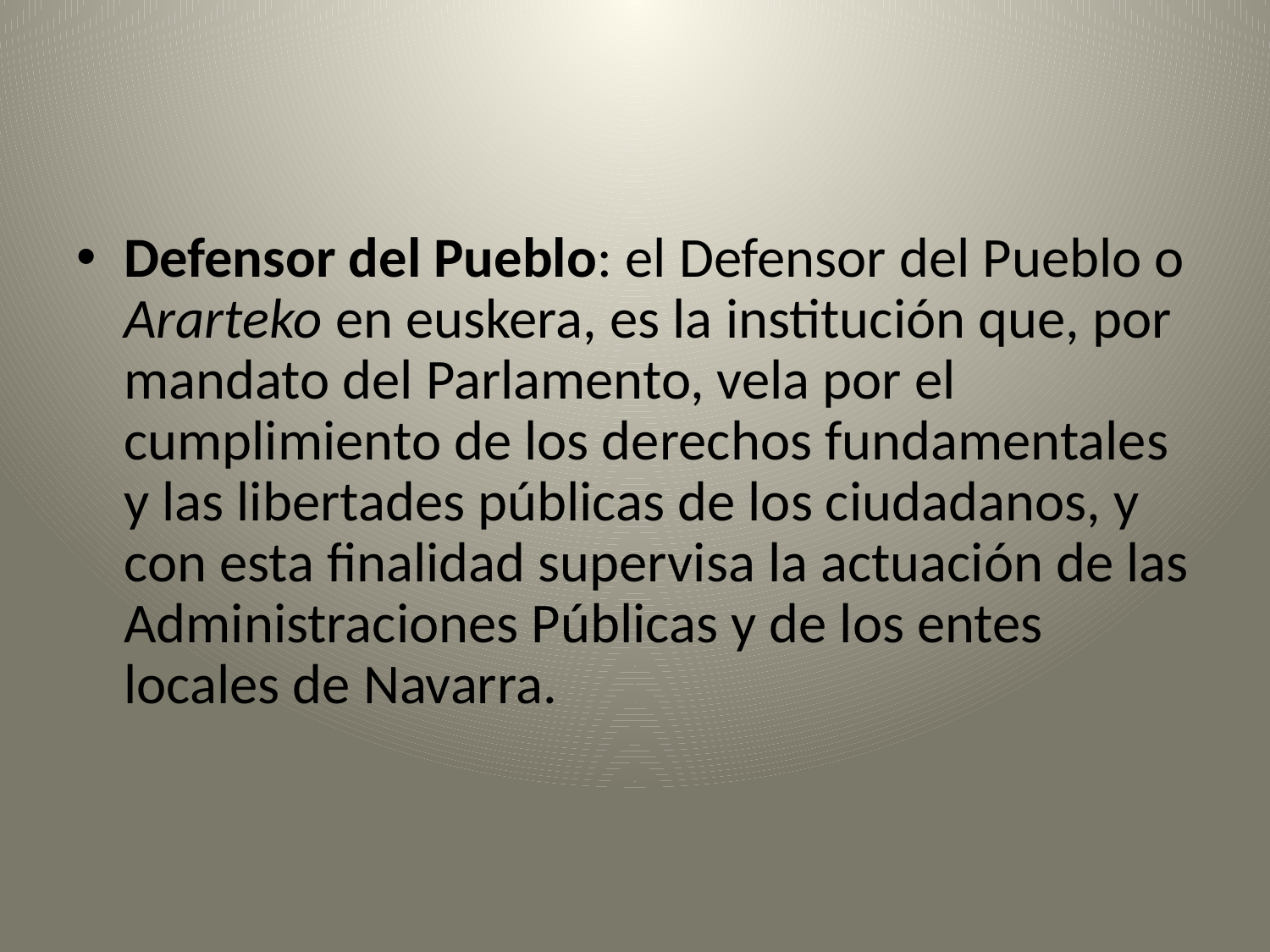

#
Defensor del Pueblo: el Defensor del Pueblo o Ararteko en euskera, es la institución que, por mandato del Parlamento, vela por el cumplimiento de los derechos fundamentales y las libertades públicas de los ciudadanos, y con esta finalidad supervisa la actuación de las Administraciones Públicas y de los entes locales de Navarra.